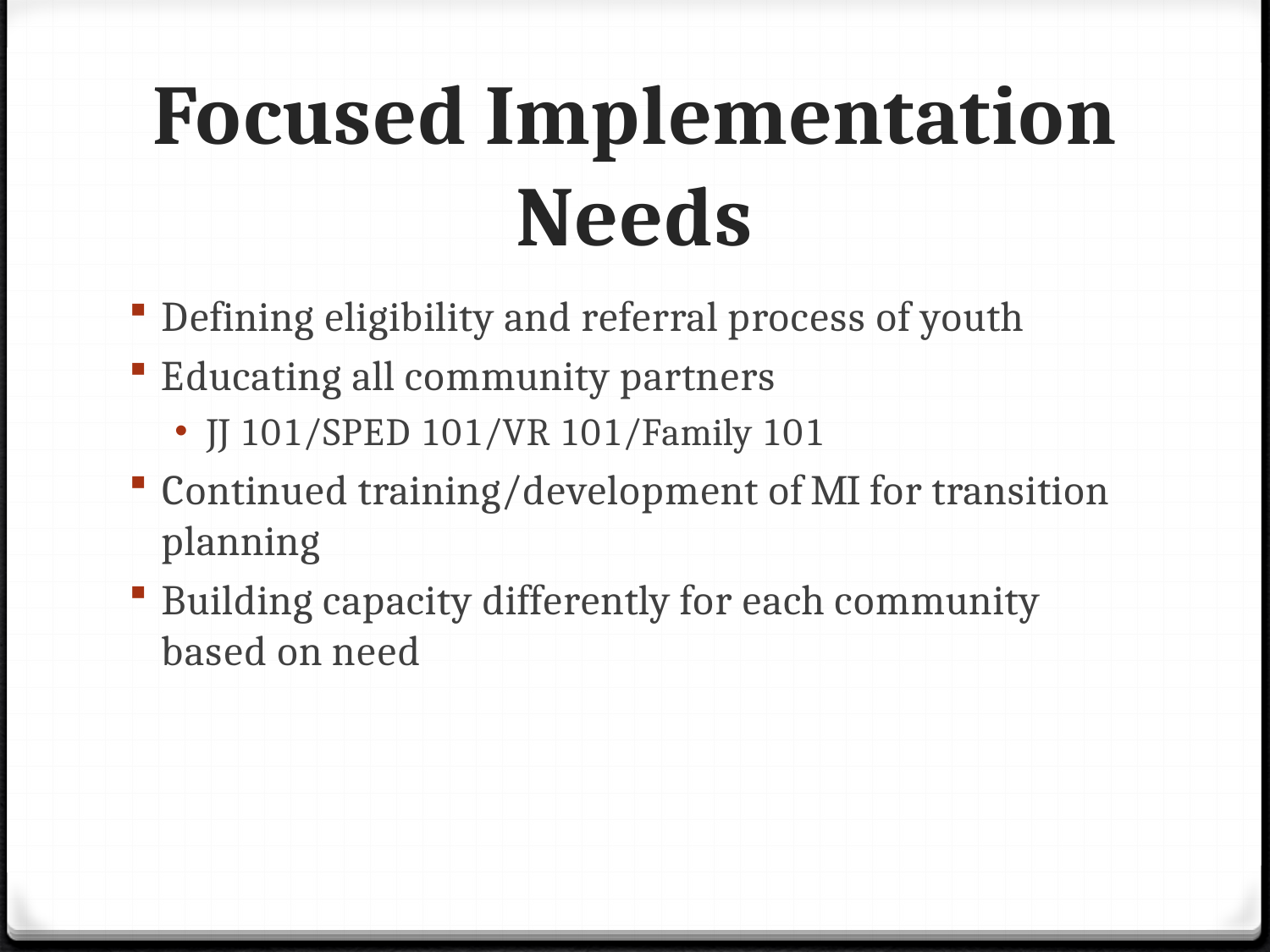

# Focused Implementation Needs
Defining eligibility and referral process of youth
Educating all community partners
JJ 101/SPED 101/VR 101/Family 101
Continued training/development of MI for transition planning
Building capacity differently for each community based on need